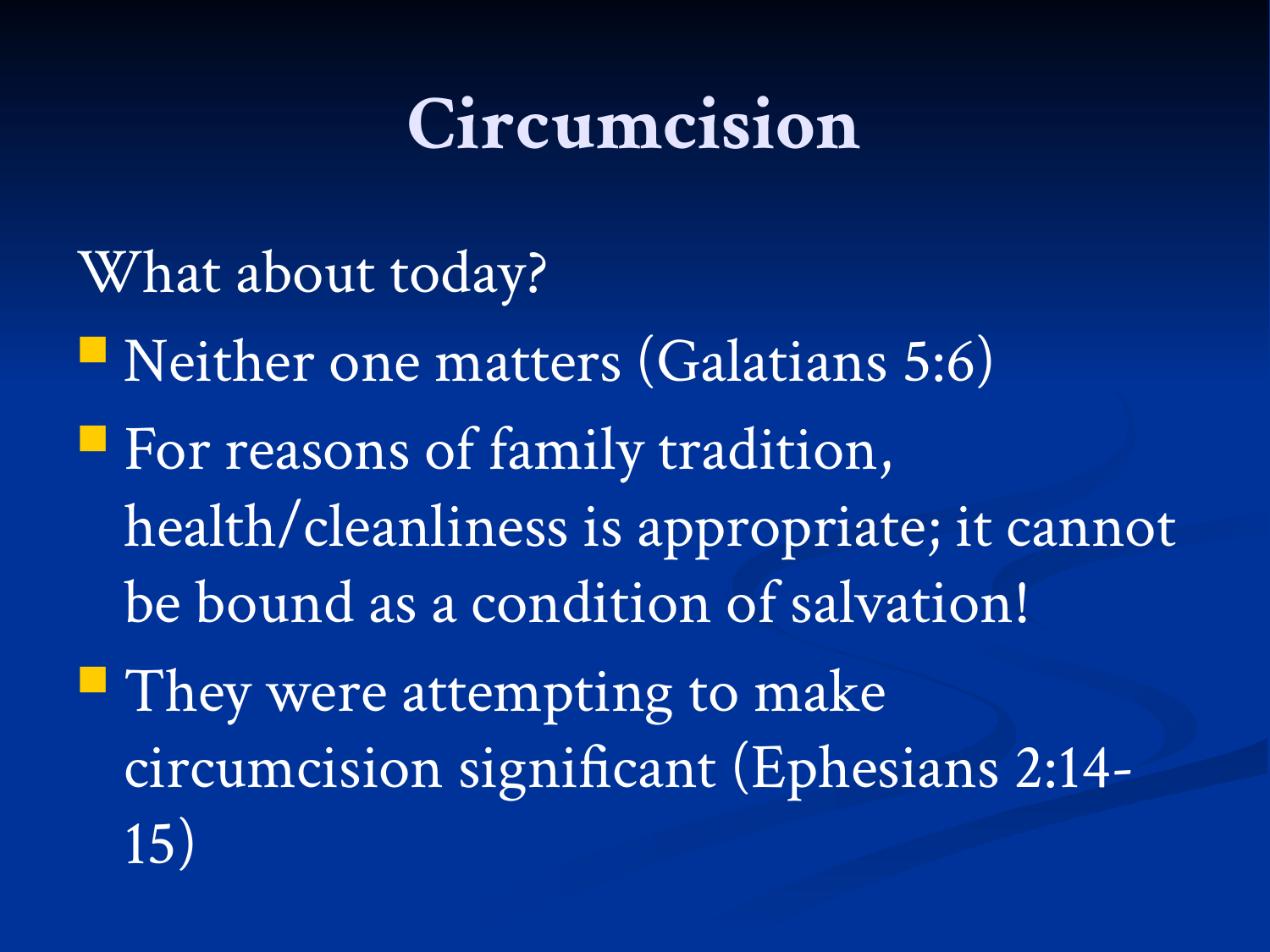

# Circumcision
What about today?
Neither one matters (Galatians 5:6)
For reasons of family tradition, health/cleanliness is appropriate; it cannot be bound as a condition of salvation!
They were attempting to make circumcision significant (Ephesians 2:14-15)